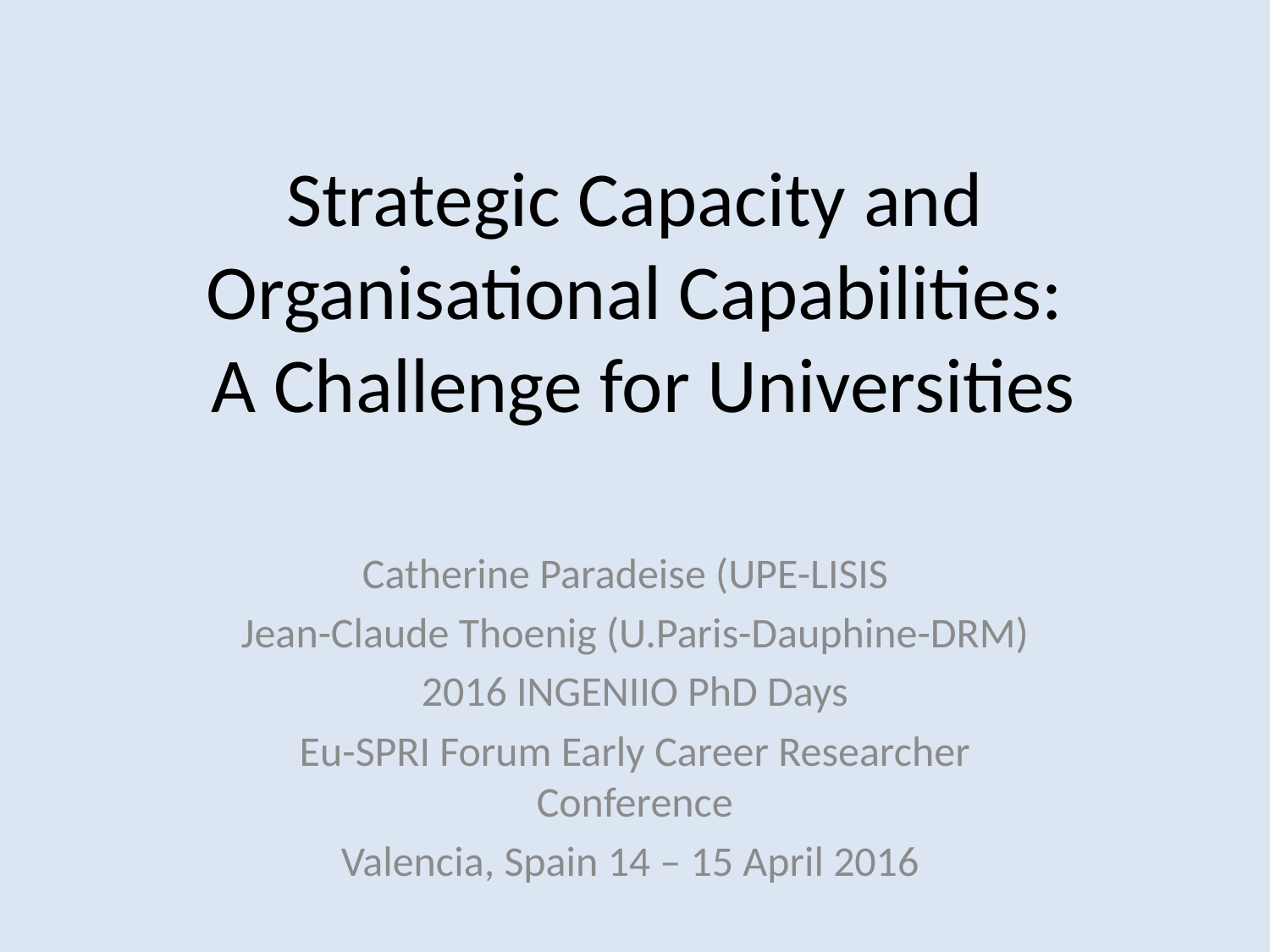

# Strategic Capacity and Organisational Capabilities: A Challenge for Universities
Catherine Paradeise (UPE-LISIS
Jean-Claude Thoenig (U.Paris-Dauphine-DRM)
2016 INGENIIO PhD Days
Eu-SPRI Forum Early Career Researcher Conference
Valencia, Spain 14 – 15 April 2016